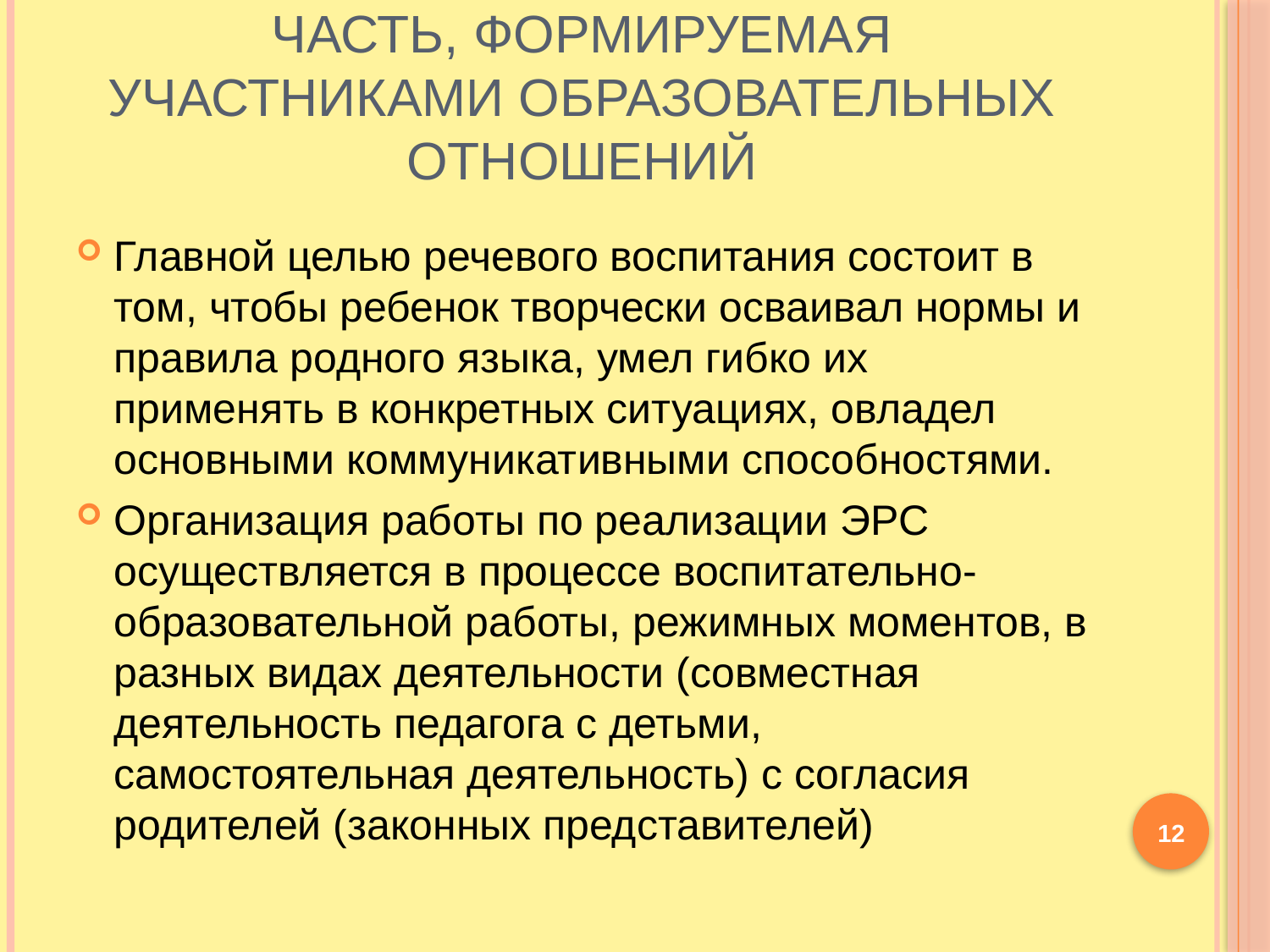

# Часть, формируемая участниками образовательных отношений
Главной целью речевого воспитания состоит в том, чтобы ребенок творчески осваивал нормы и правила родного языка, умел гибко их применять в конкретных ситуациях, овладел основными коммуникативными способностями.
Организация работы по реализации ЭРС осуществляется в процессе воспитательно-образовательной работы, режимных моментов, в разных видах деятельности (совместная деятельность педагога с детьми, самостоятельная деятельность) с согласия родителей (законных представителей)
12